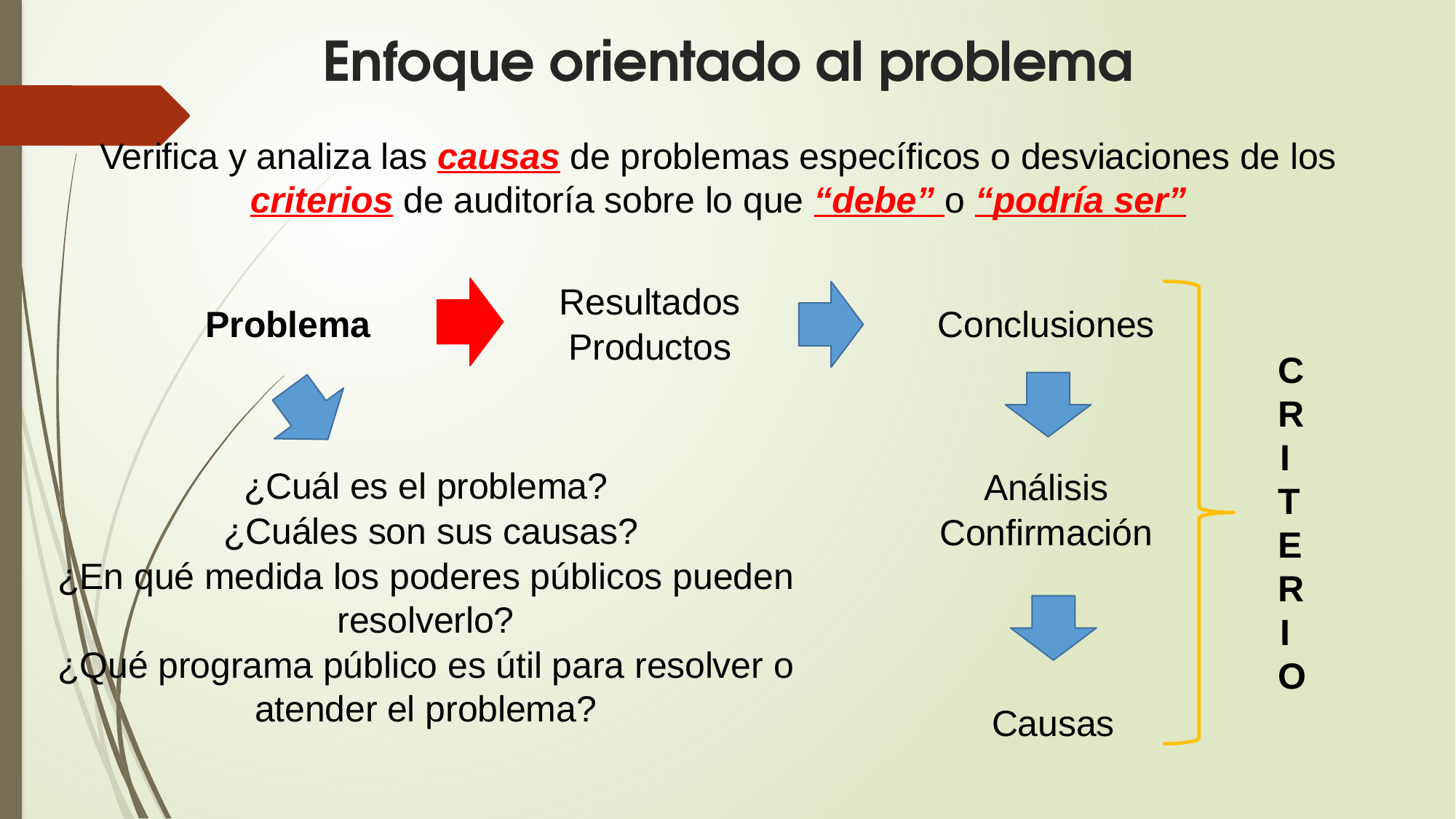

# Enfoque orientado al problema
Verifica y analiza las causas de problemas específicos o desviaciones de los criterios de auditoría sobre lo que “debe” o “podría ser”
Resultados
Productos

Conclusiones
Problema

¿Cuál es el problema?
 ¿Cuáles son sus causas?
¿En qué medida los poderes públicos pueden resolverlo?
¿Qué programa público es útil para resolver o atender el problema?
Análisis
Confirmación
CRITERIO

Causas